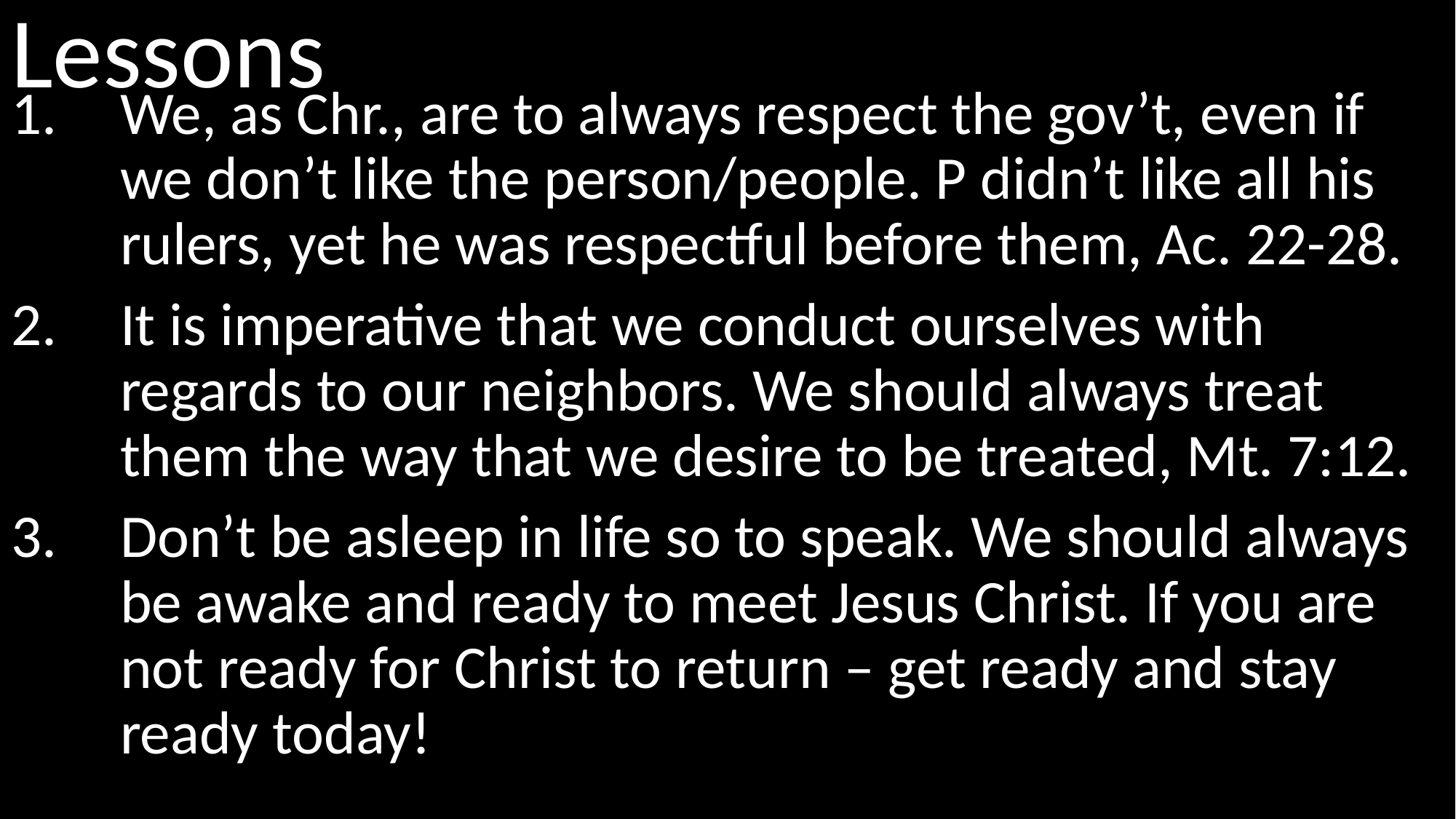

# Lessons
We, as Chr., are to always respect the gov’t, even if we don’t like the person/people. P didn’t like all his rulers, yet he was respectful before them, Ac. 22-28.
It is imperative that we conduct ourselves with regards to our neighbors. We should always treat them the way that we desire to be treated, Mt. 7:12.
Don’t be asleep in life so to speak. We should always be awake and ready to meet Jesus Christ. If you are not ready for Christ to return – get ready and stay ready today!